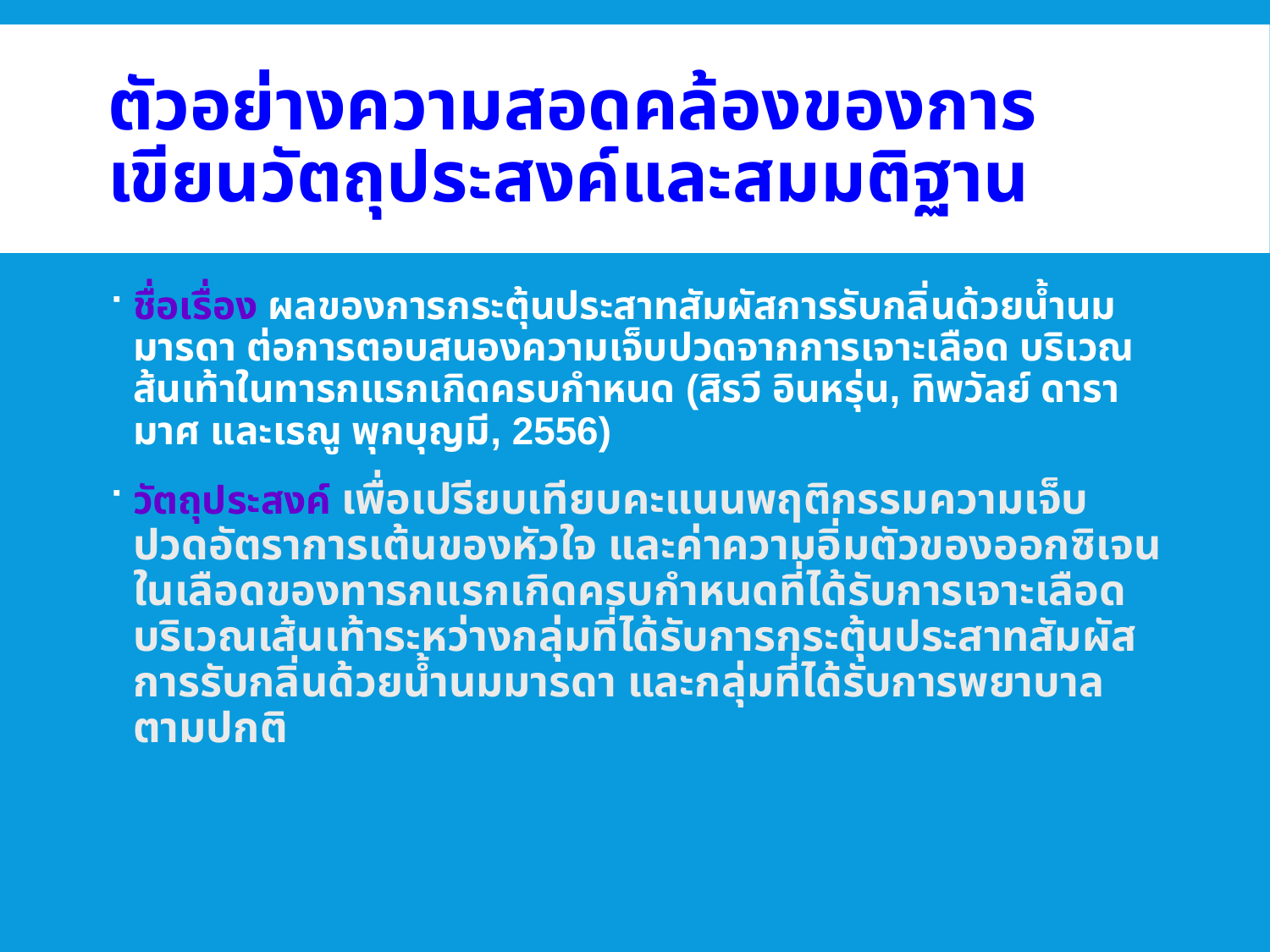

# ตัวอย่างความสอดคล้องของการเขียนวัตถุประสงค์และสมมติฐาน
ชื่อเรื่อง ผลของการกระตุ้นประสาทสัมผัสการรับกลิ่นด้วยน้ำนมมารดา ต่อการตอบสนองความเจ็บปวดจากการเจาะเลือด บริเวณส้นเท้าในทารกแรกเกิดครบกำหนด (สิรวี อินหรุ่น, ทิพวัลย์ ดารามาศ และเรณู พุกบุญมี, 2556)
วัตถุประสงค์ เพื่อเปรียบเทียบคะแนนพฤติกรรมความเจ็บปวดอัตราการเต้นของหัวใจ และค่าความอิ่มตัวของออกซิเจนในเลือดของทารกแรกเกิดครบกำหนดที่ได้รับการเจาะเลือดบริเวณเส้นเท้าระหว่างกลุ่มที่ได้รับการกระตุ้นประสาทสัมผัสการรับกลิ่นด้วยน้ำนมมารดา และกลุ่มที่ได้รับการพยาบาลตามปกติ